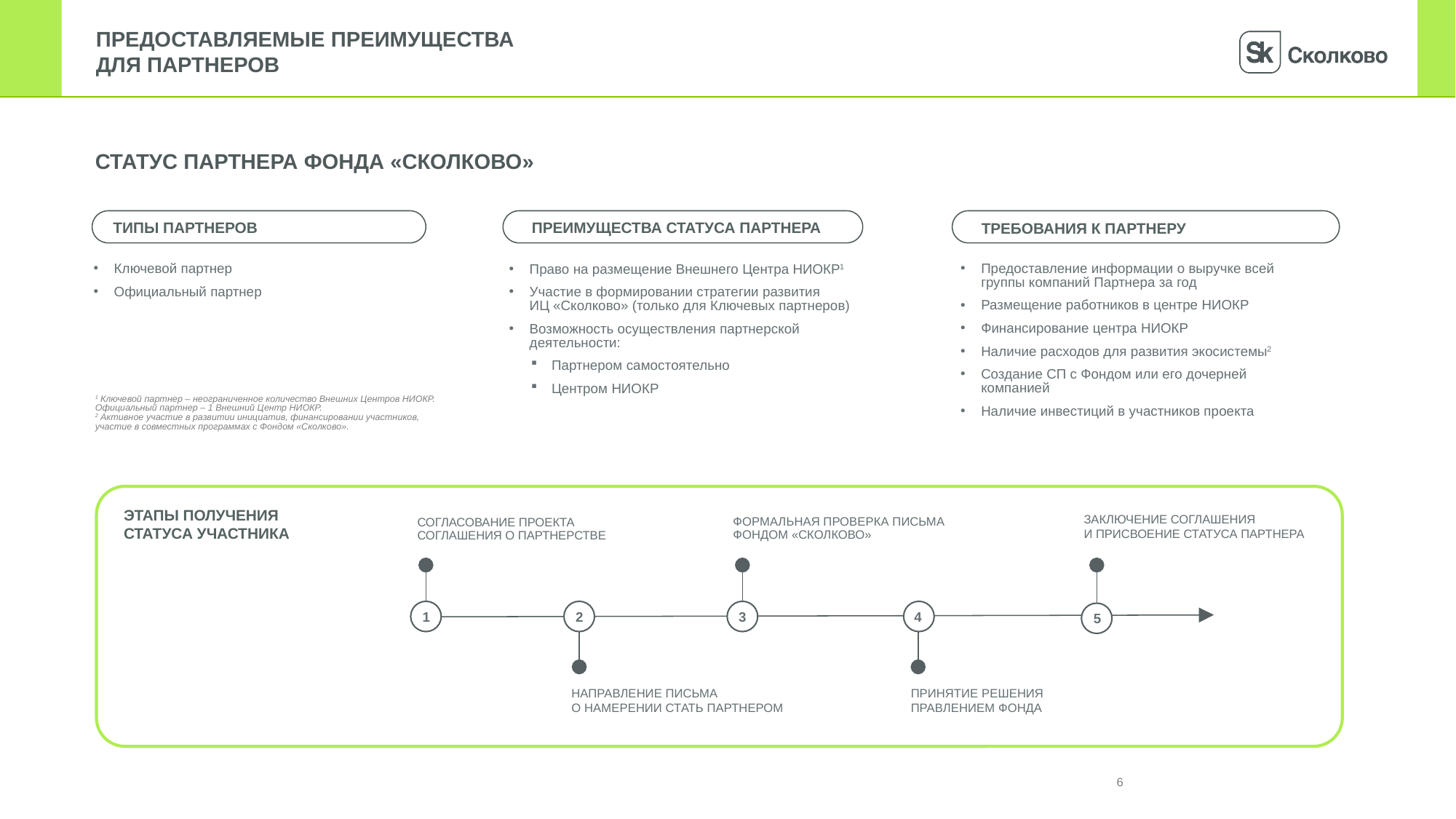

ПРЕДОСТАВЛЯЕМЫЕ ПРЕИМУЩЕСТВА
ДЛЯ ПАРТНЕРОВ
СТАТУС ПАРТНЕРА ФОНДА «СКОЛКОВО»

ПРЕИМУЩЕСТВА СТАТУСА ПАРТНЕРА
ТИПЫ ПАРТНЕРОВ
ТРЕБОВАНИЯ К ПАРТНЕРУ
Предоставление информации о выручке всей группы компаний Партнера за год
Размещение работников в центре НИОКР
Финансирование центра НИОКР
Наличие расходов для развития экосистемы2
Создание СП с Фондом или его дочерней компанией
Наличие инвестиций в участников проекта
Ключевой партнер
Официальный партнер
Право на размещение Внешнего Центра НИОКР1
Участие в формировании стратегии развития
ИЦ «Сколково» (только для Ключевых партнеров)
Возможность осуществления партнерской деятельности:
Партнером самостоятельно
Центром НИОКР
1 Ключевой партнер – неограниченное количество Внешних Центров НИОКР.
Официальный партнер – 1 Внешний Центр НИОКР.
2 Активное участие в развитии инициатив, финансировании участников, участие в совместных программах с Фондом «Сколково».

ЭТАПЫ ПОЛУЧЕНИЯ
СТАТУСА УЧАСТНИКА
ЗАКЛЮЧЕНИЕ СОГЛАШЕНИЯ
И ПРИСВОЕНИЕ СТАТУСА ПАРТНЕРА
ФОРМАЛЬНАЯ ПРОВЕРКА ПИСЬМА ФОНДОМ «СКОЛКОВО»
СОГЛАСОВАНИЕ ПРОЕКТА СОГЛАШЕНИЯ О ПАРТНЕРСТВЕ

1

2

3

4
5
ПРИНЯТИЕ РЕШЕНИЯ
ПРАВЛЕНИЕМ ФОНДА
НАПРАВЛЕНИЕ ПИСЬМА
О НАМЕРЕНИИ СТАТЬ ПАРТНЕРОМ
6